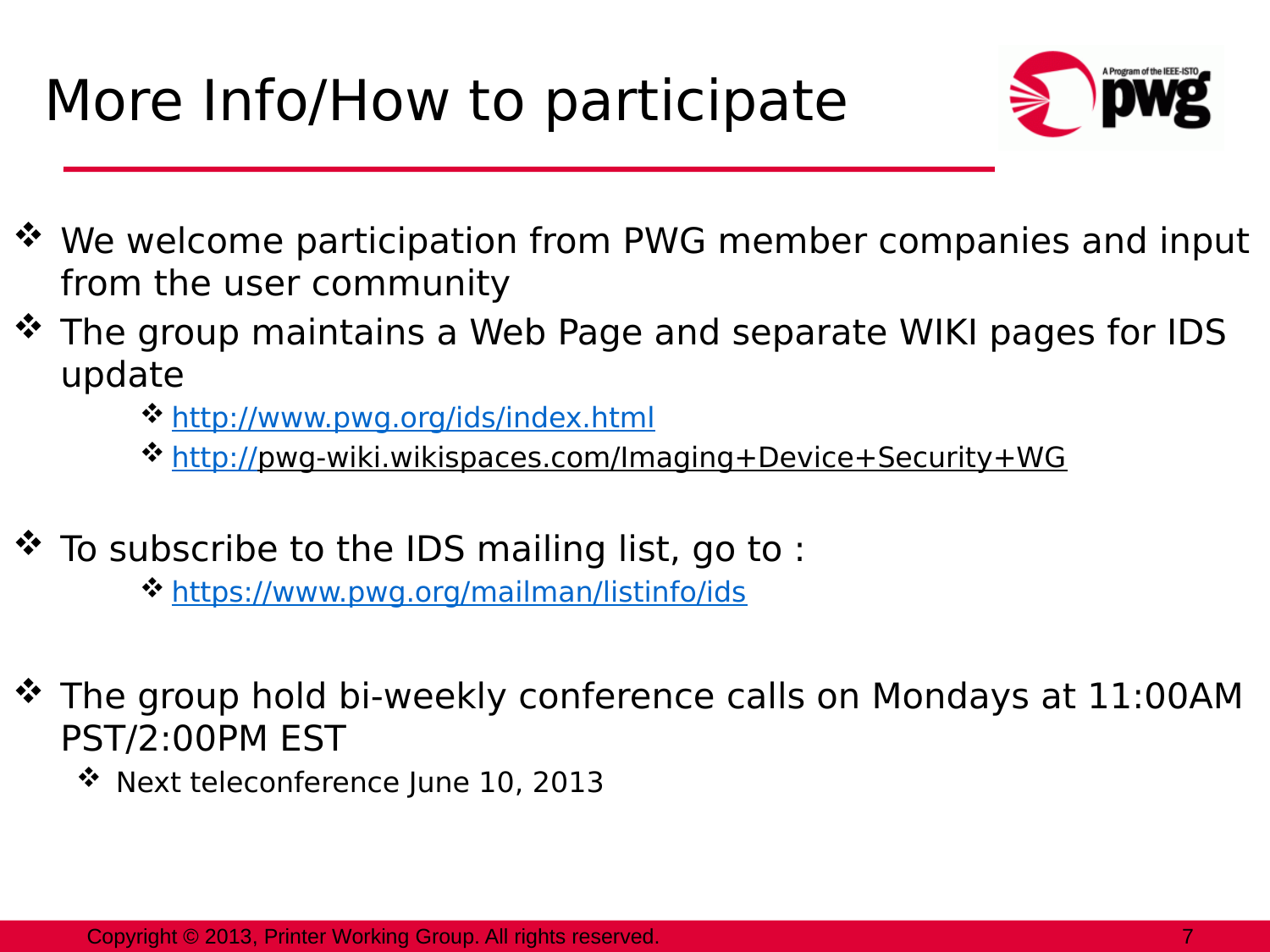

# More Info/How to participate
We welcome participation from PWG member companies and input from the user community
The group maintains a Web Page and separate WIKI pages for IDS update
http://www.pwg.org/ids/index.html
http://pwg-wiki.wikispaces.com/Imaging+Device+Security+WG

To subscribe to the IDS mailing list, go to :
https://www.pwg.org/mailman/listinfo/ids

The group hold bi-weekly conference calls on Mondays at 11:00AM PST/2:00PM EST
Next teleconference June 10, 2013

Copyright © 2013, Printer Working Group. All rights reserved.
7